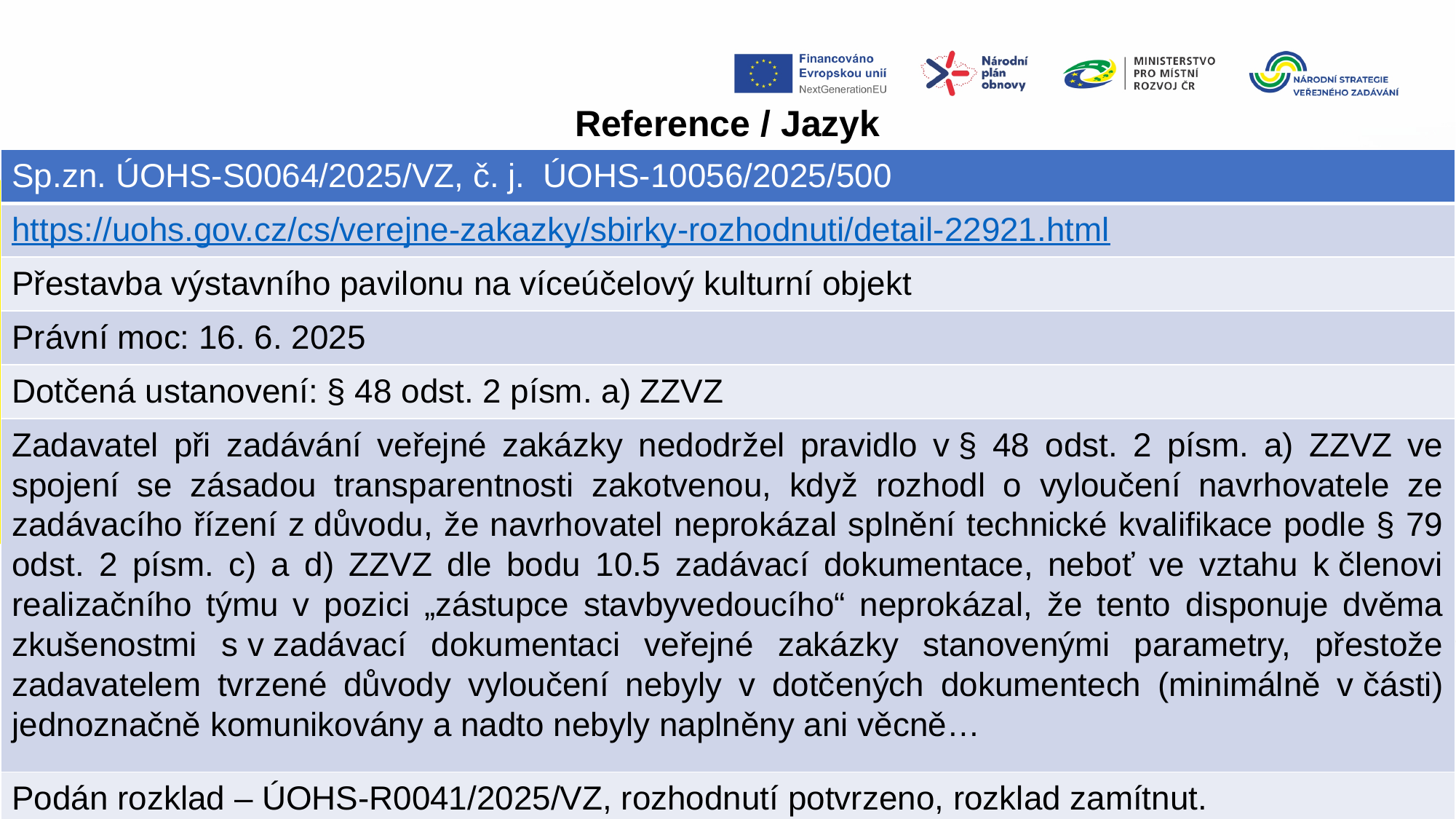

Reference / Jazyk
| Sp.zn. ÚOHS-S0064/2025/VZ, č. j.  ÚOHS-10056/2025/500 |
| --- |
| https://uohs.gov.cz/cs/verejne-zakazky/sbirky-rozhodnuti/detail-22921.html |
| Přestavba výstavního pavilonu na víceúčelový kulturní objekt |
| Právní moc: 16. 6. 2025 |
| Dotčená ustanovení: § 48 odst. 2 písm. a) ZZVZ |
| Zadavatel při zadávání veřejné zakázky nedodržel pravidlo v § 48 odst. 2 písm. a) ZZVZ ve spojení se zásadou transparentnosti zakotvenou, když rozhodl o vyloučení navrhovatele ze zadávacího řízení z důvodu, že navrhovatel neprokázal splnění technické kvalifikace podle § 79 odst. 2 písm. c) a d) ZZVZ dle bodu 10.5 zadávací dokumentace, neboť ve vztahu k členovi realizačního týmu v pozici „zástupce stavbyvedoucího“ neprokázal, že tento disponuje dvěma zkušenostmi s v zadávací dokumentaci veřejné zakázky stanovenými parametry, přestože zadavatelem tvrzené důvody vyloučení nebyly v dotčených dokumentech (minimálně v části) jednoznačně komunikovány a nadto nebyly naplněny ani věcně… |
| Podán rozklad – ÚOHS-R0041/2025/VZ, rozhodnutí potvrzeno, rozklad zamítnut. |